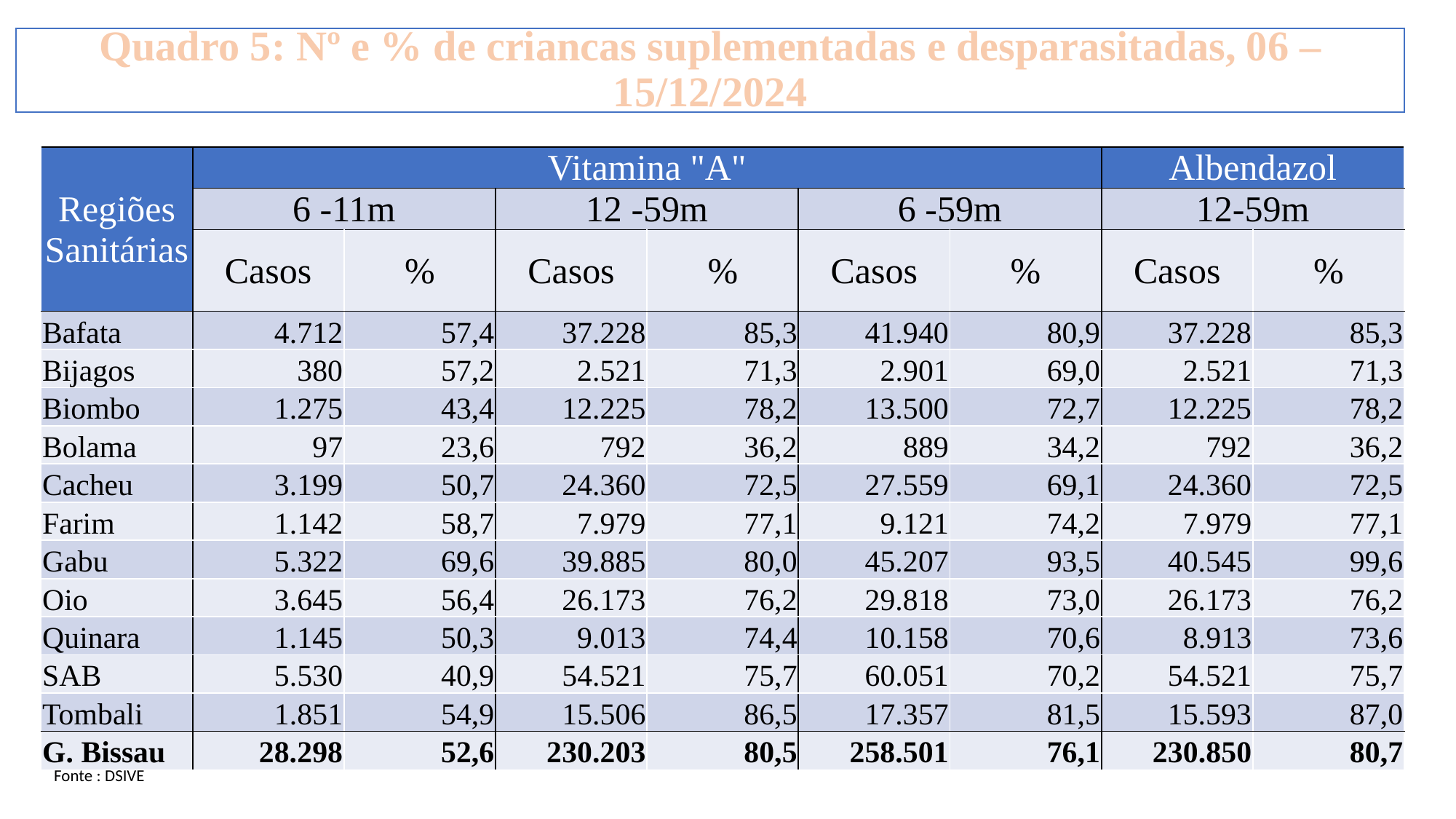

# Quadro 5: Nº e % de criancas suplementadas e desparasitadas, 06 – 15/12/2024
| Regiões Sanitárias | Vitamina "A" |  |  |  |  |  | Albendazol |  |
| --- | --- | --- | --- | --- | --- | --- | --- | --- |
|  | 6 -11m |  | 12 -59m |  | 6 -59m |  | 12-59m |  |
|  | Casos | % | Casos | % | Casos | % | Casos | % |
| Bafata | 4.712 | 57,4 | 37.228 | 85,3 | 41.940 | 80,9 | 37.228 | 85,3 |
| Bijagos | 380 | 57,2 | 2.521 | 71,3 | 2.901 | 69,0 | 2.521 | 71,3 |
| Biombo | 1.275 | 43,4 | 12.225 | 78,2 | 13.500 | 72,7 | 12.225 | 78,2 |
| Bolama | 97 | 23,6 | 792 | 36,2 | 889 | 34,2 | 792 | 36,2 |
| Cacheu | 3.199 | 50,7 | 24.360 | 72,5 | 27.559 | 69,1 | 24.360 | 72,5 |
| Farim | 1.142 | 58,7 | 7.979 | 77,1 | 9.121 | 74,2 | 7.979 | 77,1 |
| Gabu | 5.322 | 69,6 | 39.885 | 80,0 | 45.207 | 93,5 | 40.545 | 99,6 |
| Oio | 3.645 | 56,4 | 26.173 | 76,2 | 29.818 | 73,0 | 26.173 | 76,2 |
| Quinara | 1.145 | 50,3 | 9.013 | 74,4 | 10.158 | 70,6 | 8.913 | 73,6 |
| SAB | 5.530 | 40,9 | 54.521 | 75,7 | 60.051 | 70,2 | 54.521 | 75,7 |
| Tombali | 1.851 | 54,9 | 15.506 | 86,5 | 17.357 | 81,5 | 15.593 | 87,0 |
| G. Bissau | 28.298 | 52,6 | 230.203 | 80,5 | 258.501 | 76,1 | 230.850 | 80,7 |
Fonte : DSIVE